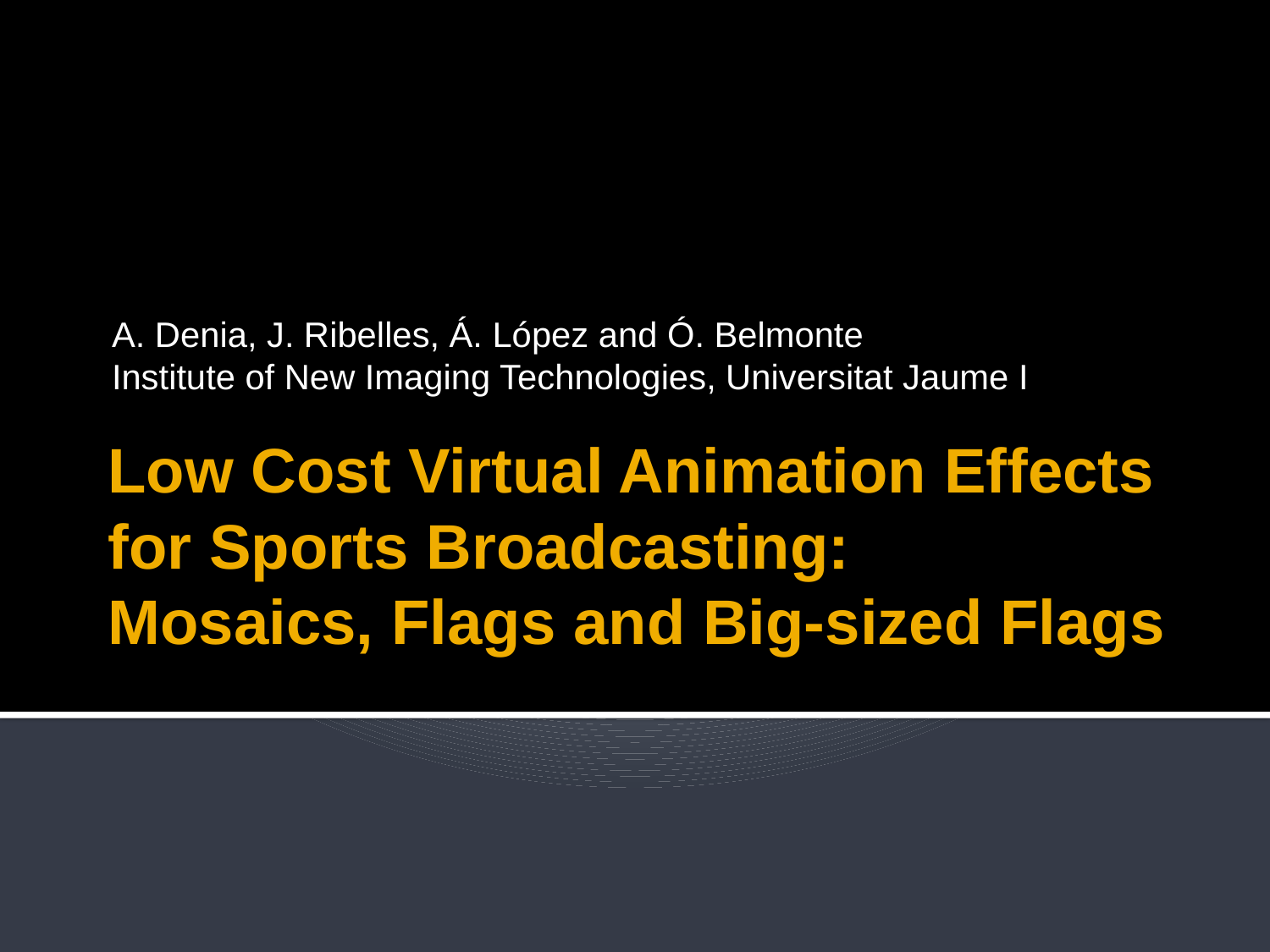

A. Denia, J. Ribelles, Á. López and Ó. Belmonte 
Institute of New Imaging Technologies, Universitat Jaume I
# Low Cost Virtual Animation Effects for Sports Broadcasting: Mosaics, Flags and Big-sized Flags